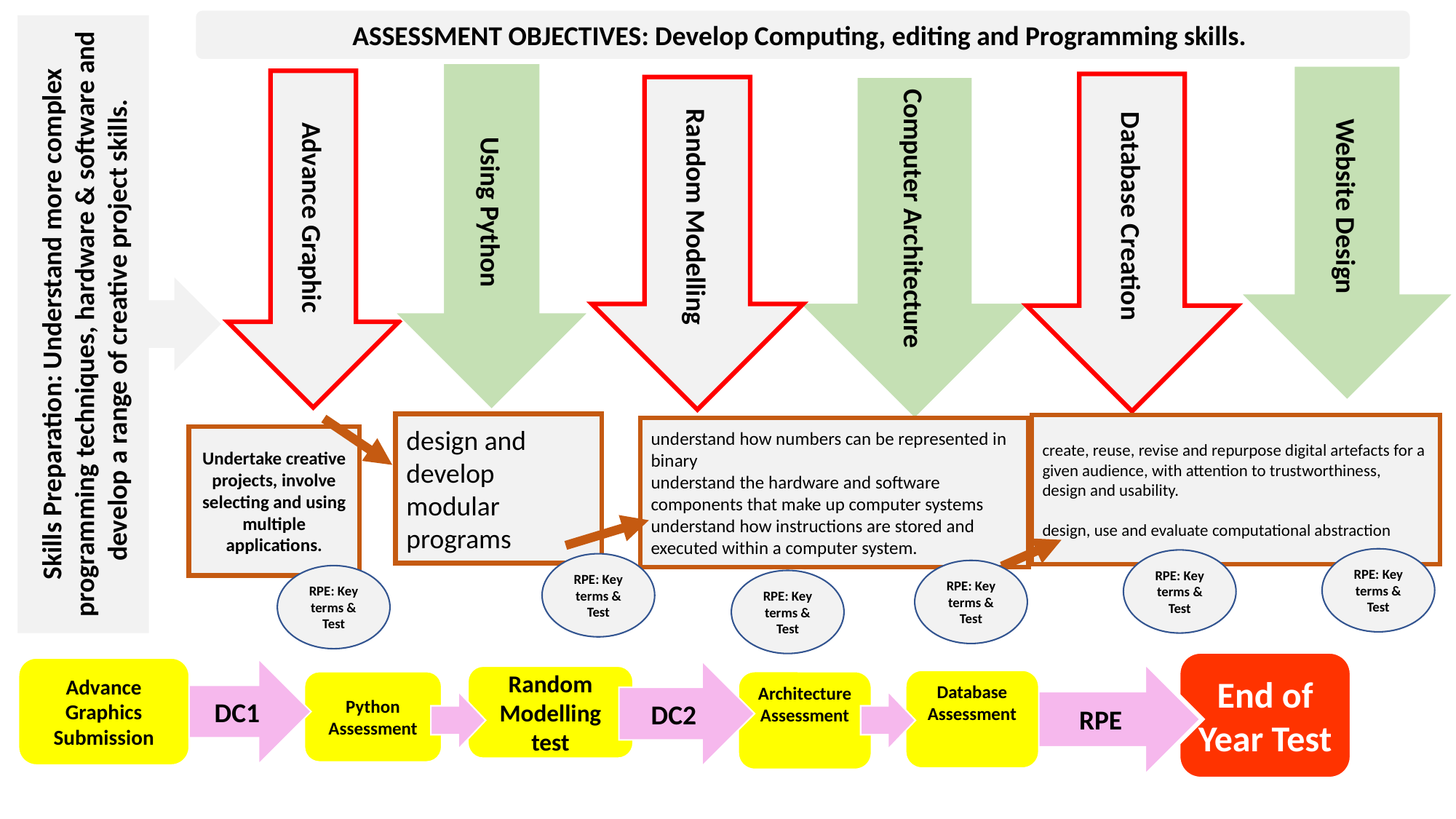

ASSESSMENT OBJECTIVES: Develop Computing, editing and Programming skills.
Skills Preparation: Understand more complex programming techniques, hardware & software and develop a range of creative project skills.
Using Python
Website Design
Advance Graphic
Database Creation
Random Modelling
Computer Architecture
design and develop modular programs
create, reuse, revise and repurpose digital artefacts for a given audience, with attention to trustworthiness, design and usability.

design, use and evaluate computational abstraction
understand how numbers can be represented in binary
understand the hardware and software components that make up computer systems
understand how instructions are stored and executed within a computer system.
Undertake creative projects, involve selecting and using multiple applications.
RPE: Key terms & Test
RPE: Key terms & Test
RPE: Key terms & Test
RPE: Key terms & Test
RPE: Key terms & Test
RPE: Key terms & Test
End of Year Test
Advance Graphics Submission
DC1
RPE
DC2
Random Modelling test
Database Assessment
Python Assessment
Architecture Assessment